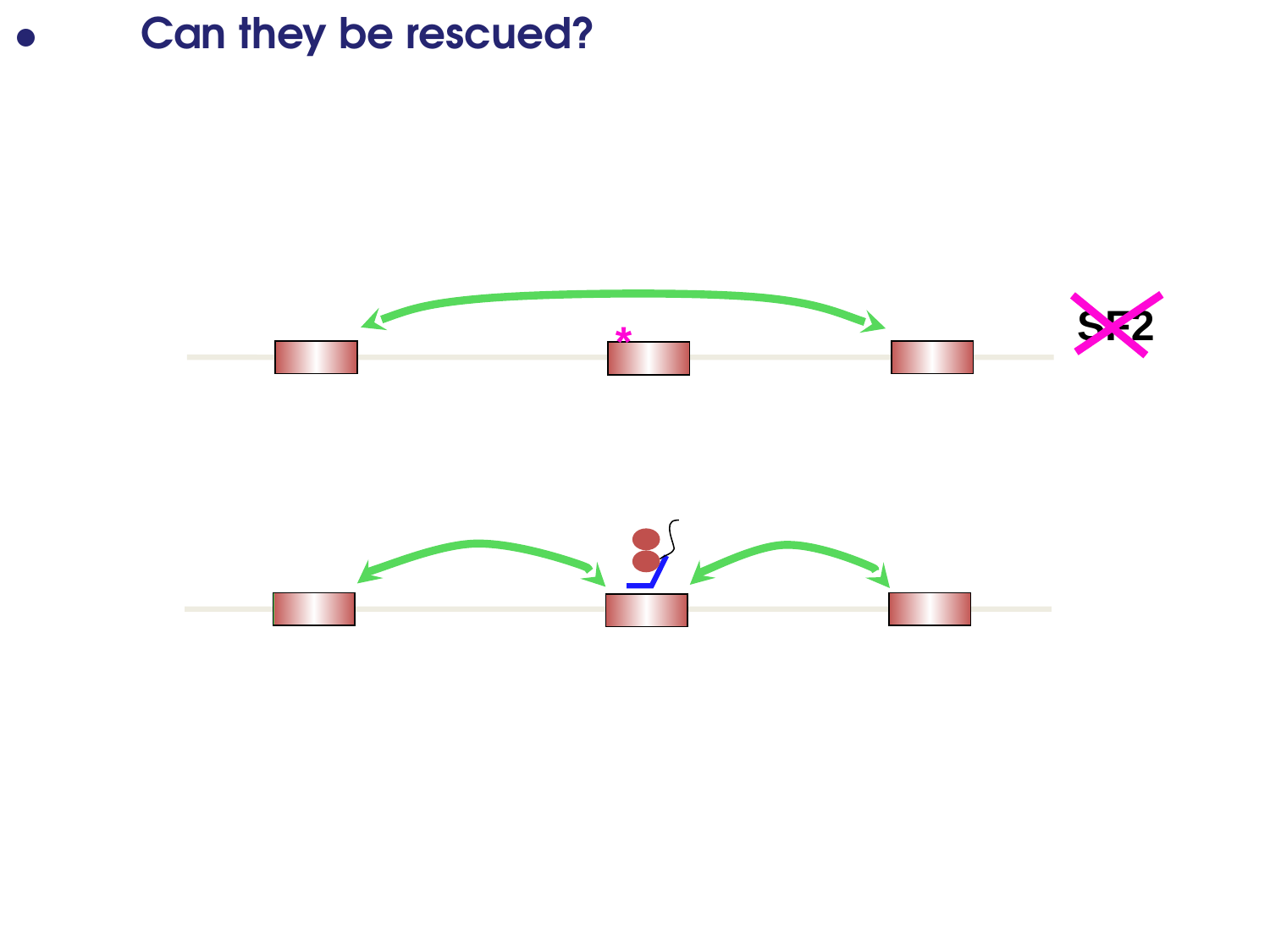

•	Can they be rescued?

SF2

*